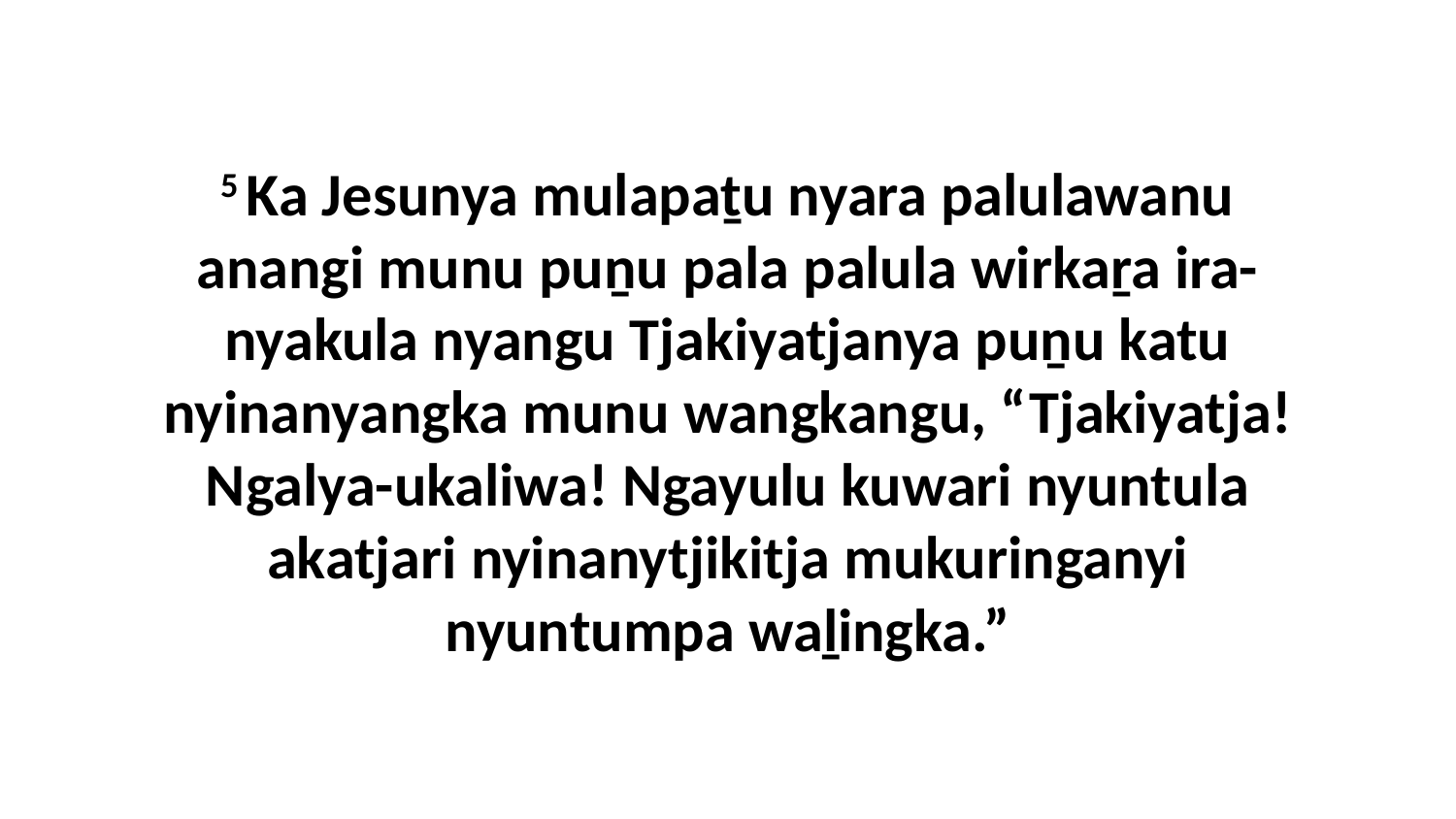

5 Ka Jesunya mulapaṯu nyara palulawanu anangi munu puṉu pala palula wirkaṟa ira-nyakula nyangu Tjakiyatjanya puṉu katu nyinanyangka munu wangkangu, “Tjakiyatja! Ngalya-ukaliwa! Ngayulu kuwari nyuntula akatjari nyinanytjikitja mukuringanyi nyuntumpa waḻingka.”